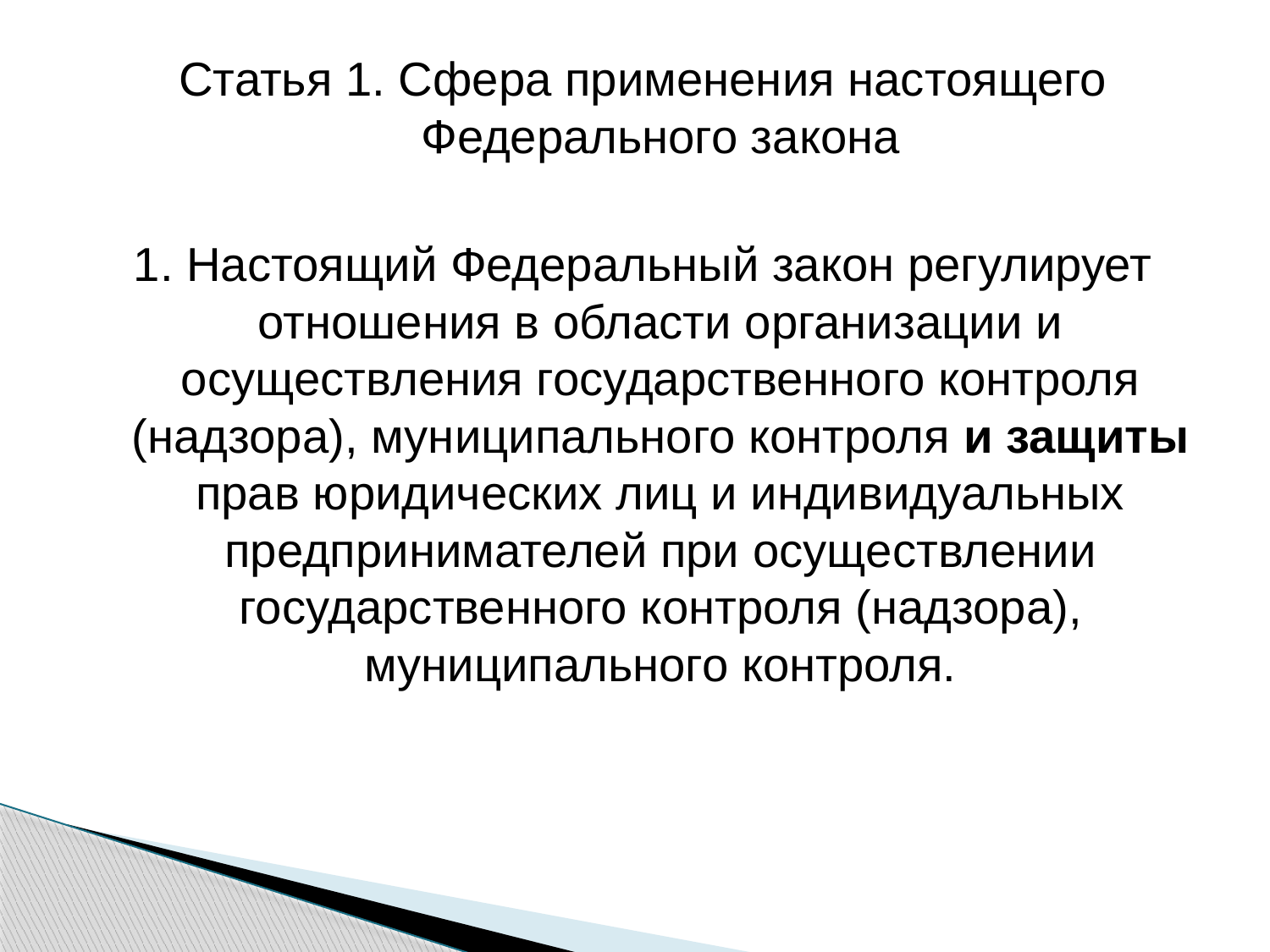

Статья 1. Сфера применения настоящего Федерального закона

1. Настоящий Федеральный закон регулирует отношения в области организации и осуществления государственного контроля (надзора), муниципального контроля и защиты прав юридических лиц и индивидуальных предпринимателей при осуществлении государственного контроля (надзора), муниципального контроля.